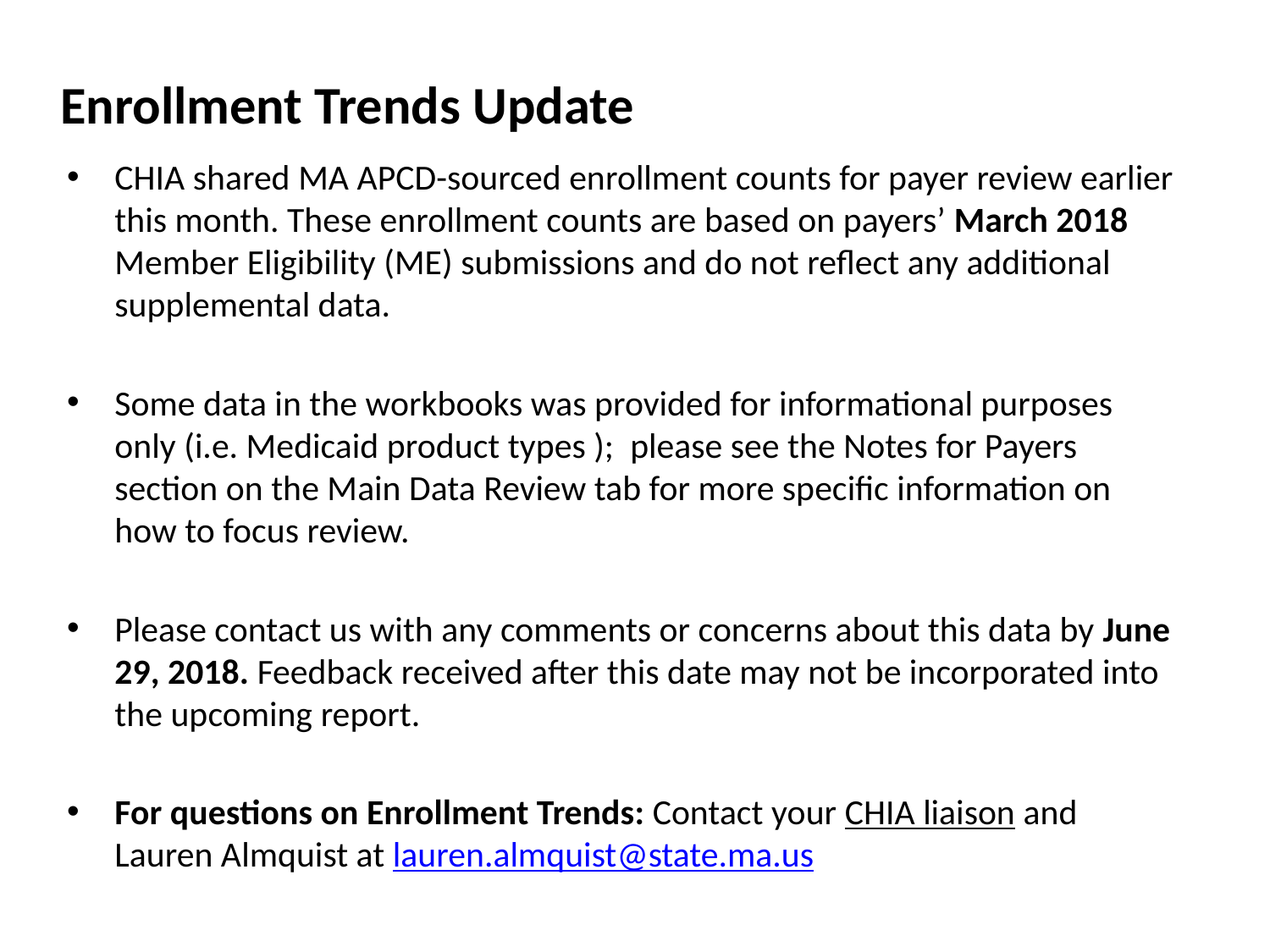

# Enrollment Trends Update
CHIA shared MA APCD-sourced enrollment counts for payer review earlier this month. These enrollment counts are based on payers’ March 2018 Member Eligibility (ME) submissions and do not reflect any additional supplemental data.

Some data in the workbooks was provided for informational purposes only (i.e. Medicaid product types );  please see the Notes for Payers section on the Main Data Review tab for more specific information on how to focus review.

Please contact us with any comments or concerns about this data by June 29, 2018. Feedback received after this date may not be incorporated into the upcoming report.

For questions on Enrollment Trends: Contact your CHIA liaison and Lauren Almquist at lauren.almquist@state.ma.us